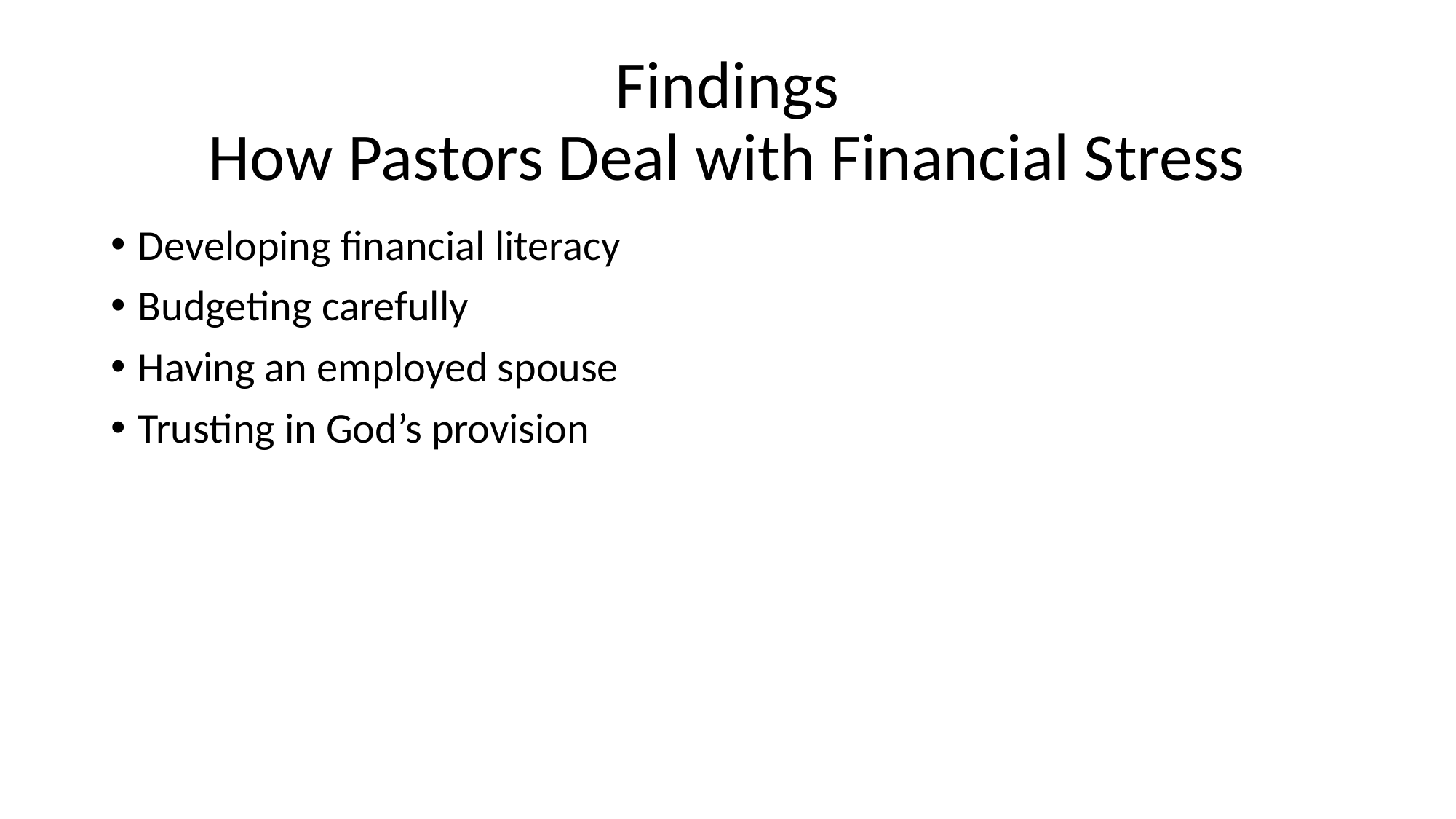

# Findings How Pastors Deal with Financial Stress
Developing financial literacy
Budgeting carefully
Having an employed spouse
Trusting in God’s provision